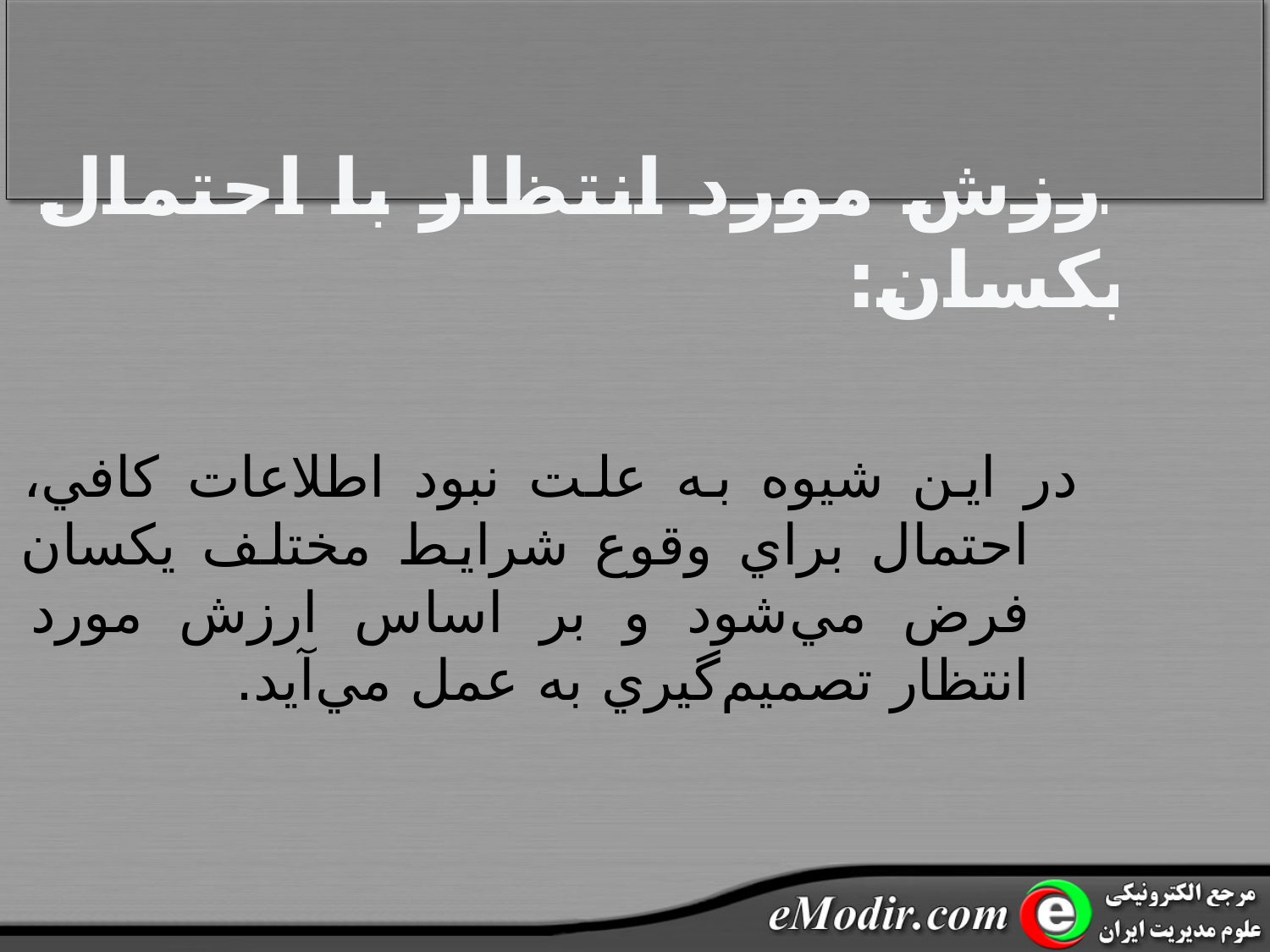

ارزش مورد انتظار با احتمال يکسان:
در اين شيوه به علت نبود اطلاعات کافي، احتمال براي وقوع شرايط مختلف يکسان فرض مي‌شود و بر اساس ارزش مورد انتظار تصميم‌گيري به عمل مي‌آيد.